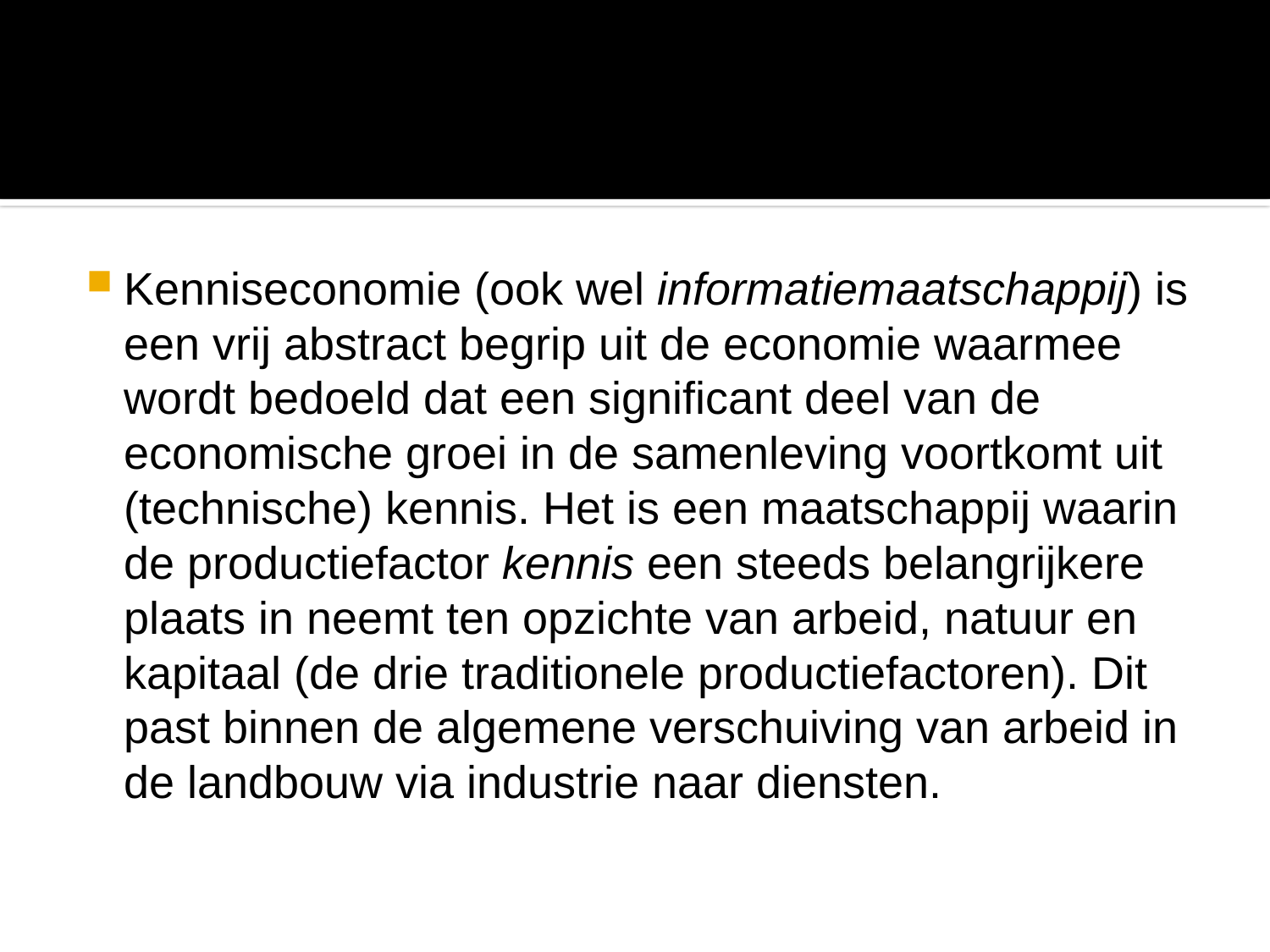

#
Kenniseconomie (ook wel informatiemaatschappij) is een vrij abstract begrip uit de economie waarmee wordt bedoeld dat een significant deel van de economische groei in de samenleving voortkomt uit (technische) kennis. Het is een maatschappij waarin de productiefactor kennis een steeds belangrijkere plaats in neemt ten opzichte van arbeid, natuur en kapitaal (de drie traditionele productiefactoren). Dit past binnen de algemene verschuiving van arbeid in de landbouw via industrie naar diensten.